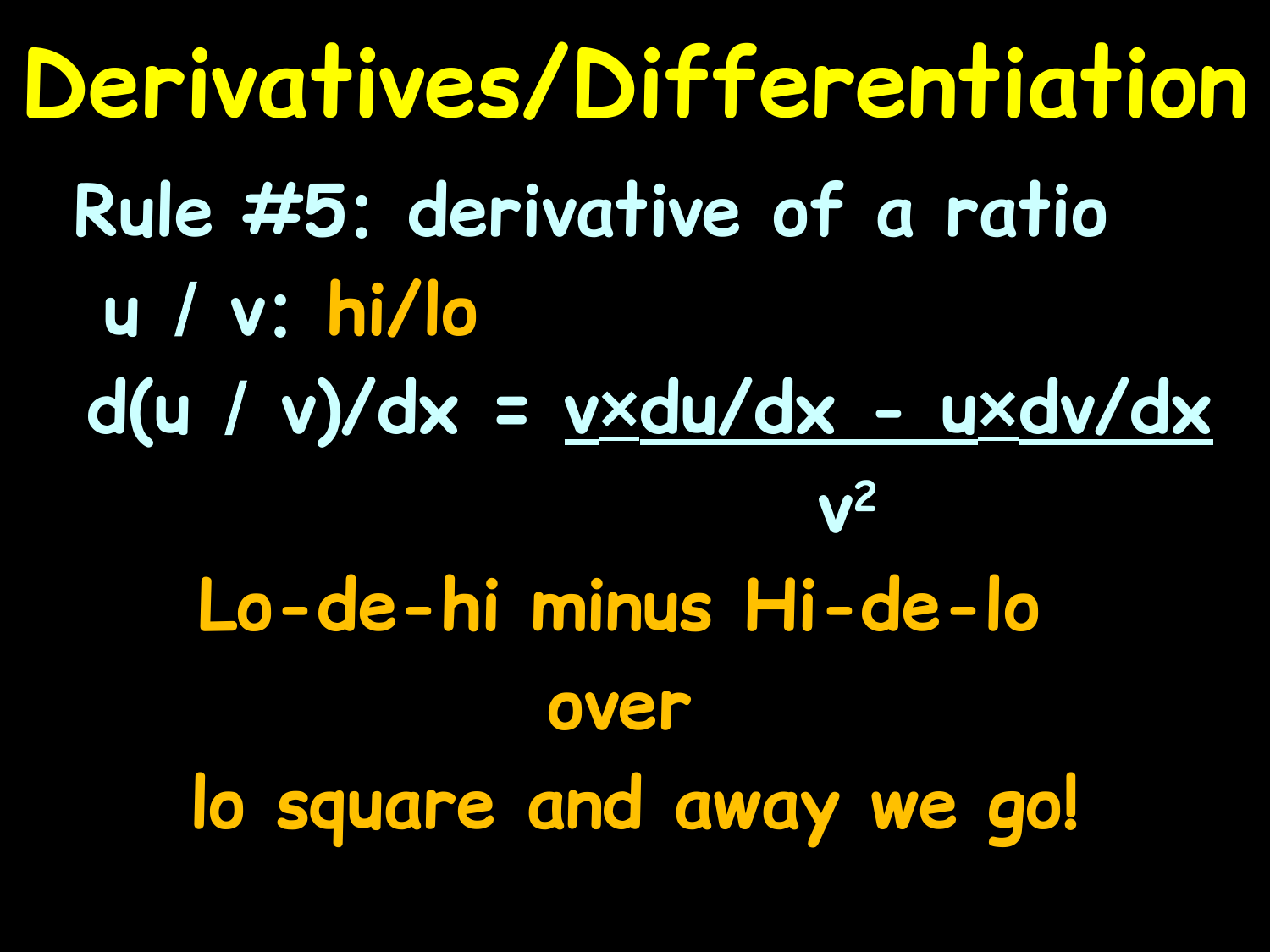

# Derivatives/Differentiation
  Rule #5: derivative of a ratio
   u / v: hi/lo
 d(u / v)/dx = v×du/dx - u×dv/dx
              v2
Lo-de-hi minus Hi-de-lo
over
lo square and away we go!